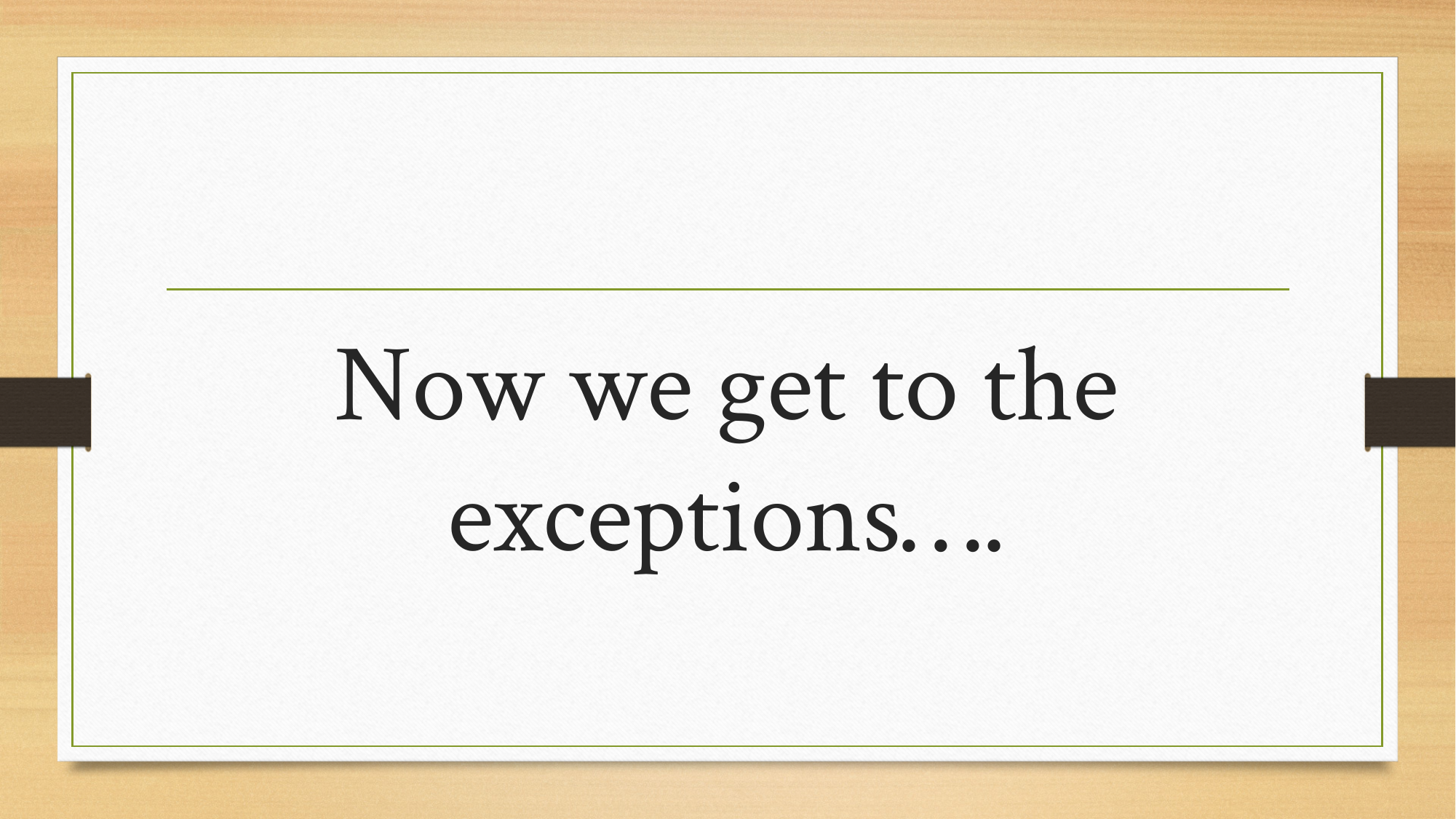

#
Now we get to the exceptions….